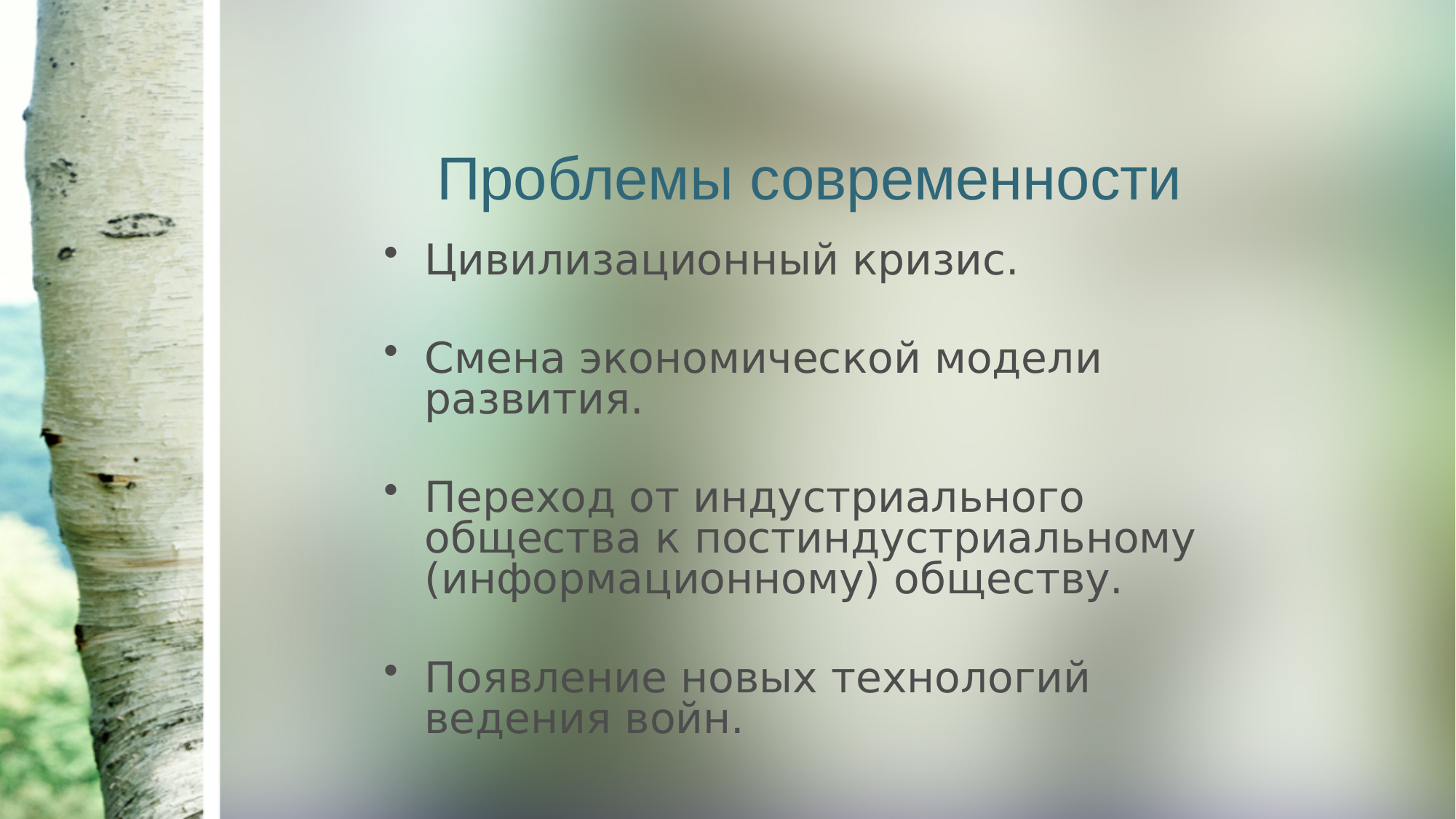

# Проблемы современности
Цивилизационный кризис.

Смена экономической модели развития.

Переход от индустриального общества к постиндустриальному (информационному) обществу.

Появление новых технологий ведения войн.